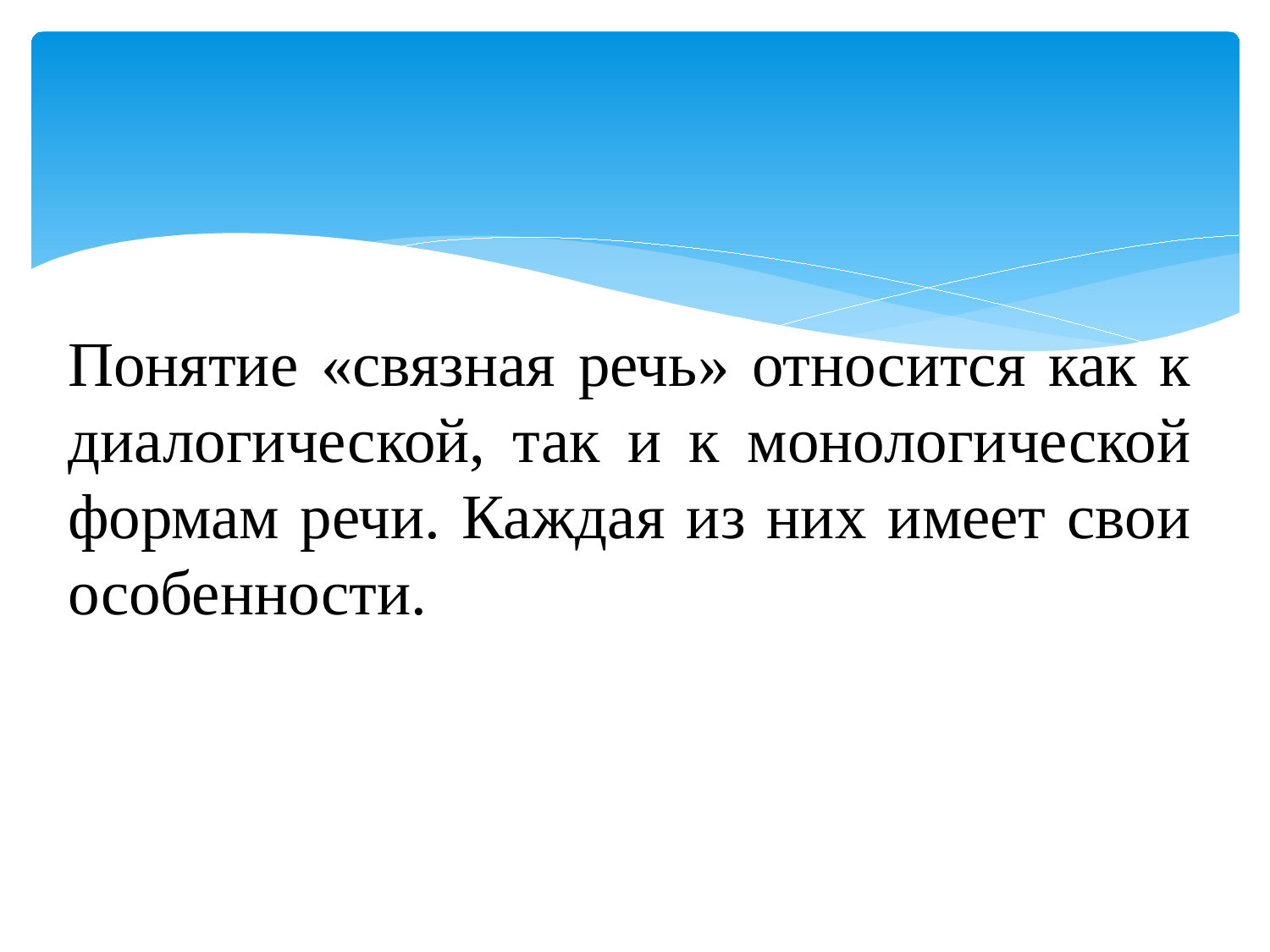

#
Понятие «связная речь» относится как к диалогической, так и к монологической формам речи. Каждая из них имеет свои особенности.